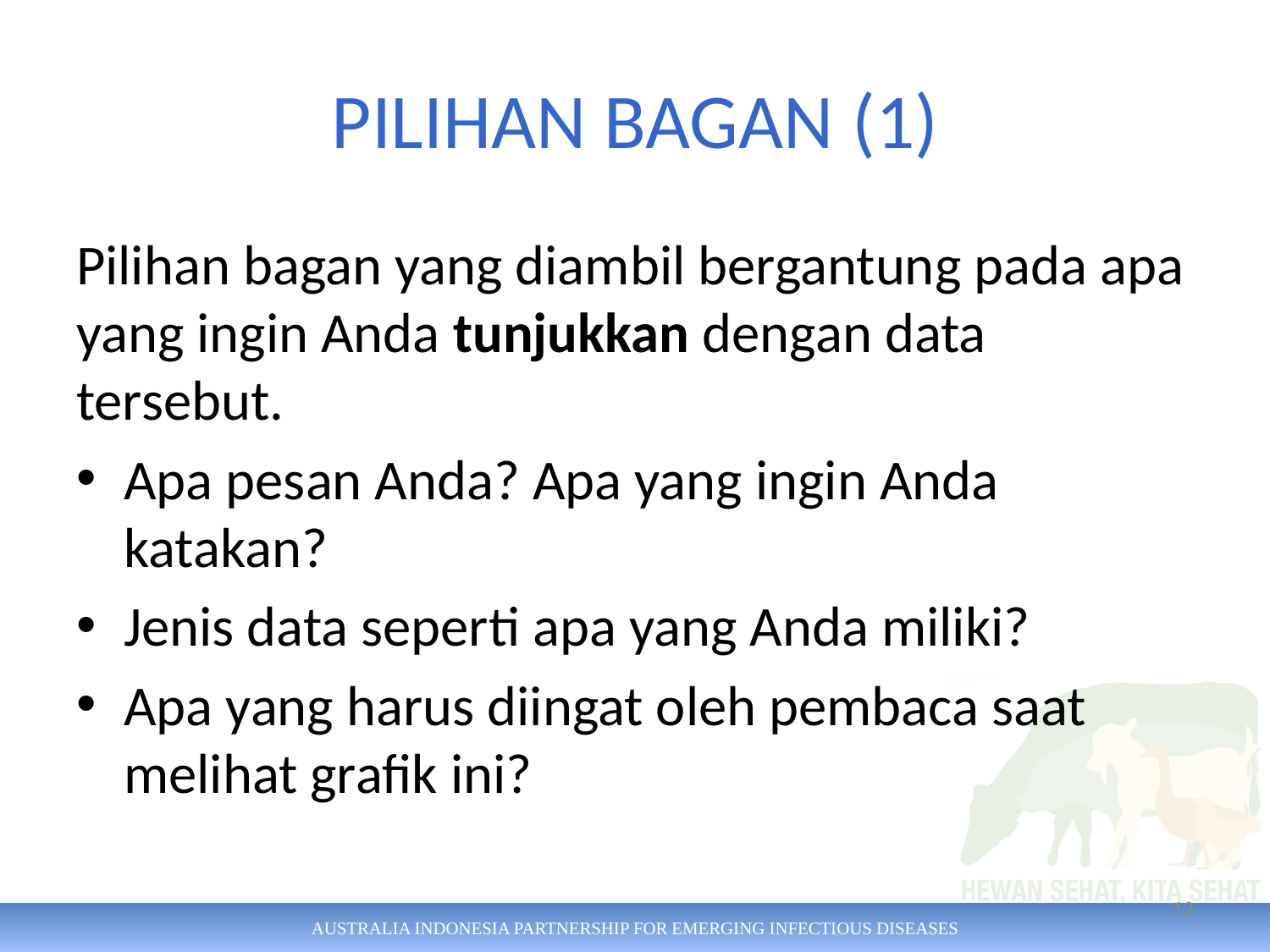

# PILIHAN BAGAN (1)
Pilihan bagan yang diambil bergantung pada apa yang ingin Anda tunjukkan dengan data tersebut.
Apa pesan Anda? Apa yang ingin Anda katakan?
Jenis data seperti apa yang Anda miliki?
Apa yang harus diingat oleh pembaca saat melihat grafik ini?

13